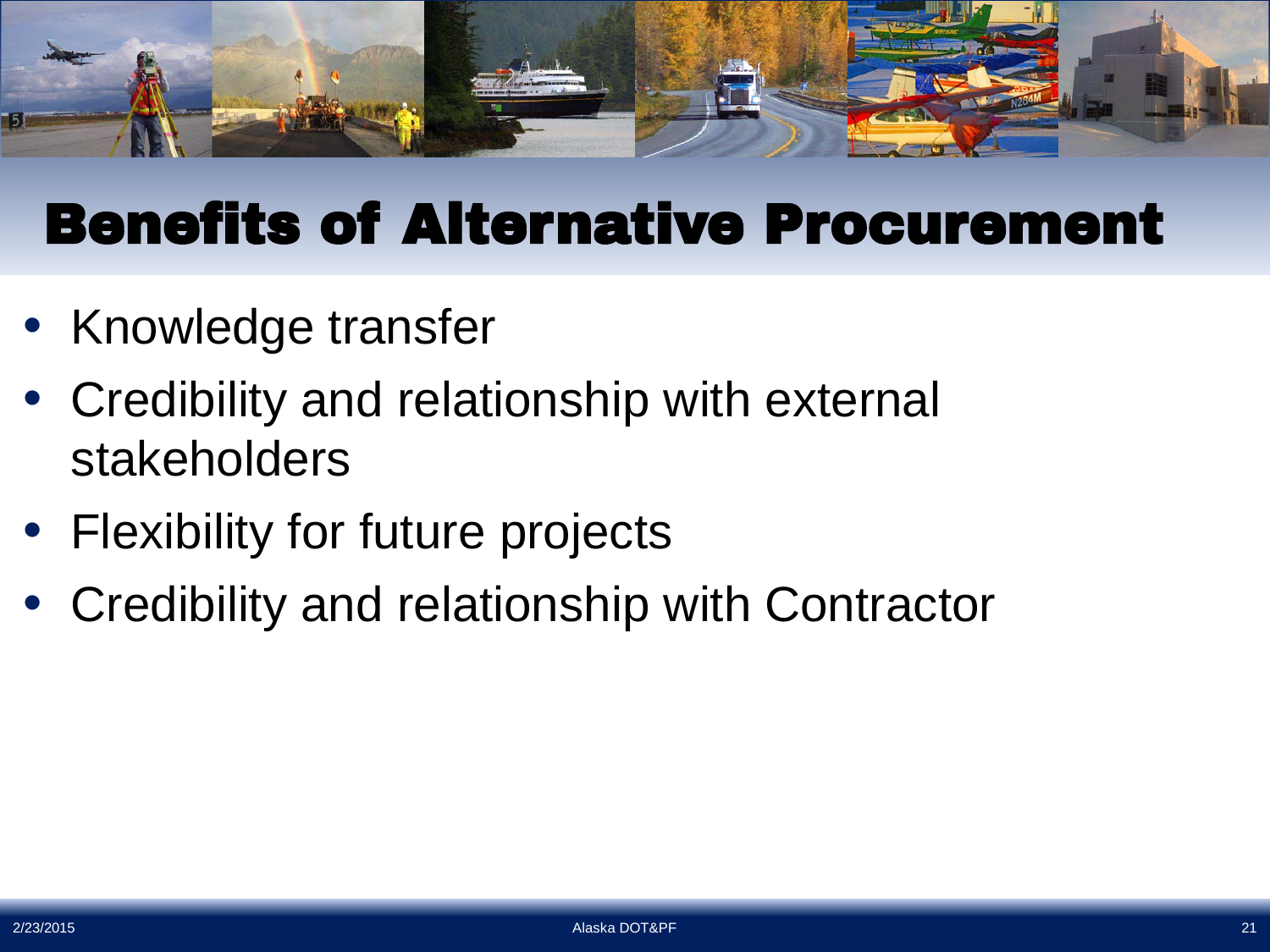

# Benefits of Alternative Procurement
Knowledge transfer
Credibility and relationship with external stakeholders
Flexibility for future projects
Credibility and relationship with Contractor
2/23/2015
Alaska DOT&PF
21